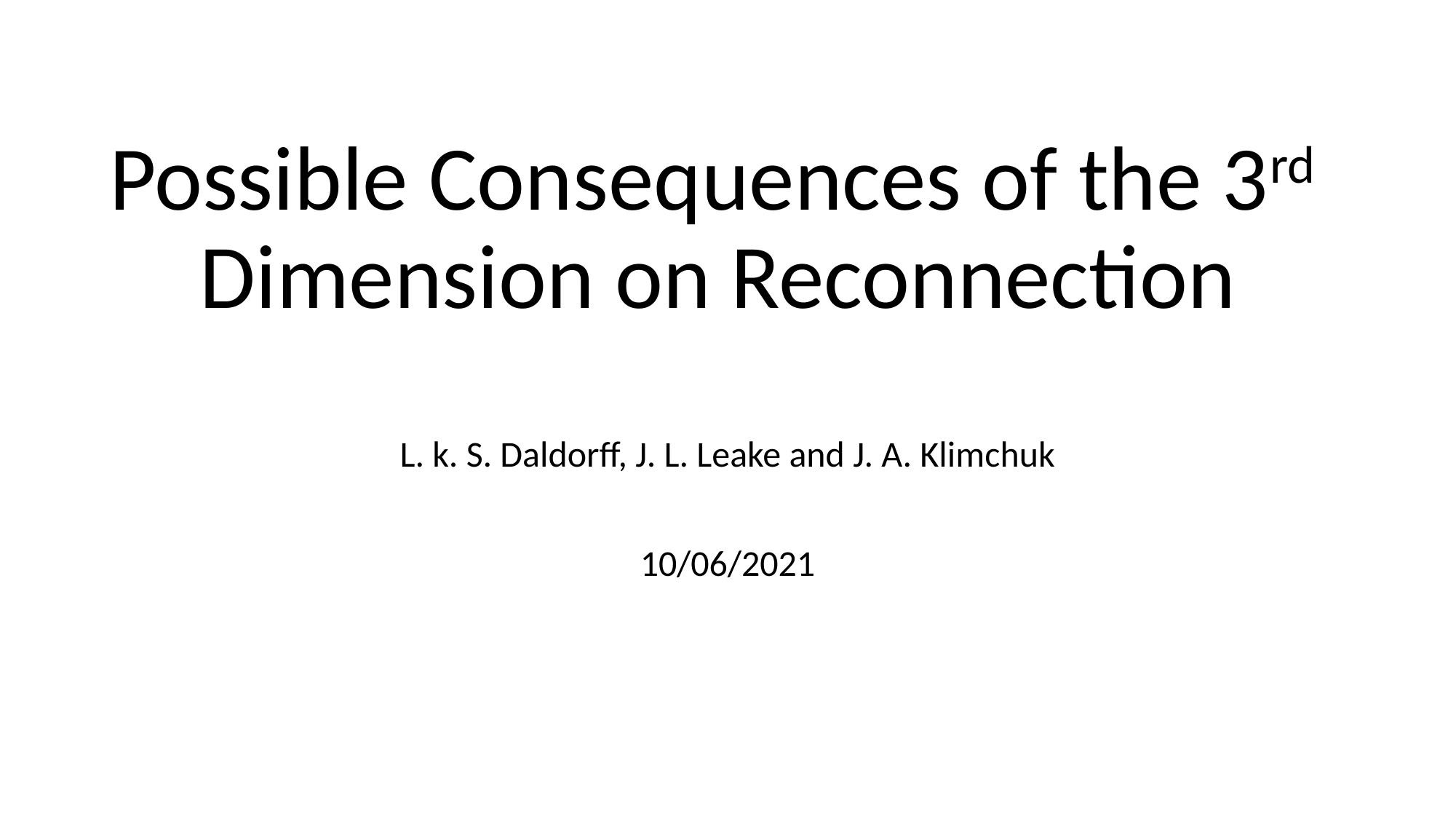

# Possible Consequences of the 3rd Dimension on Reconnection
L. k. S. Daldorff, J. L. Leake and J. A. Klimchuk

10/06/2021